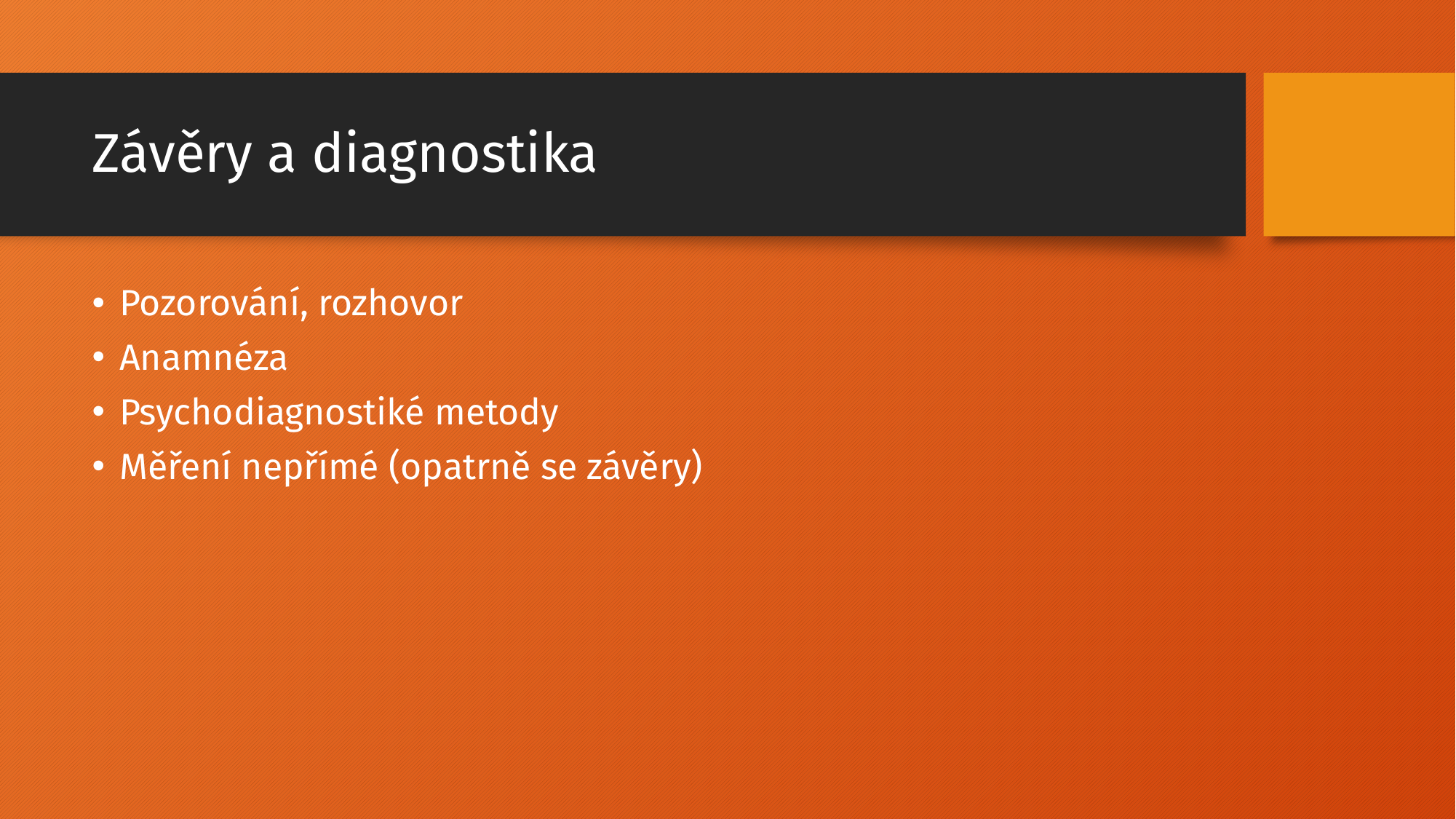

# Závěry a diagnostika
Pozorování, rozhovor
Anamnéza
Psychodiagnostiké metody
Měření nepřímé (opatrně se závěry)